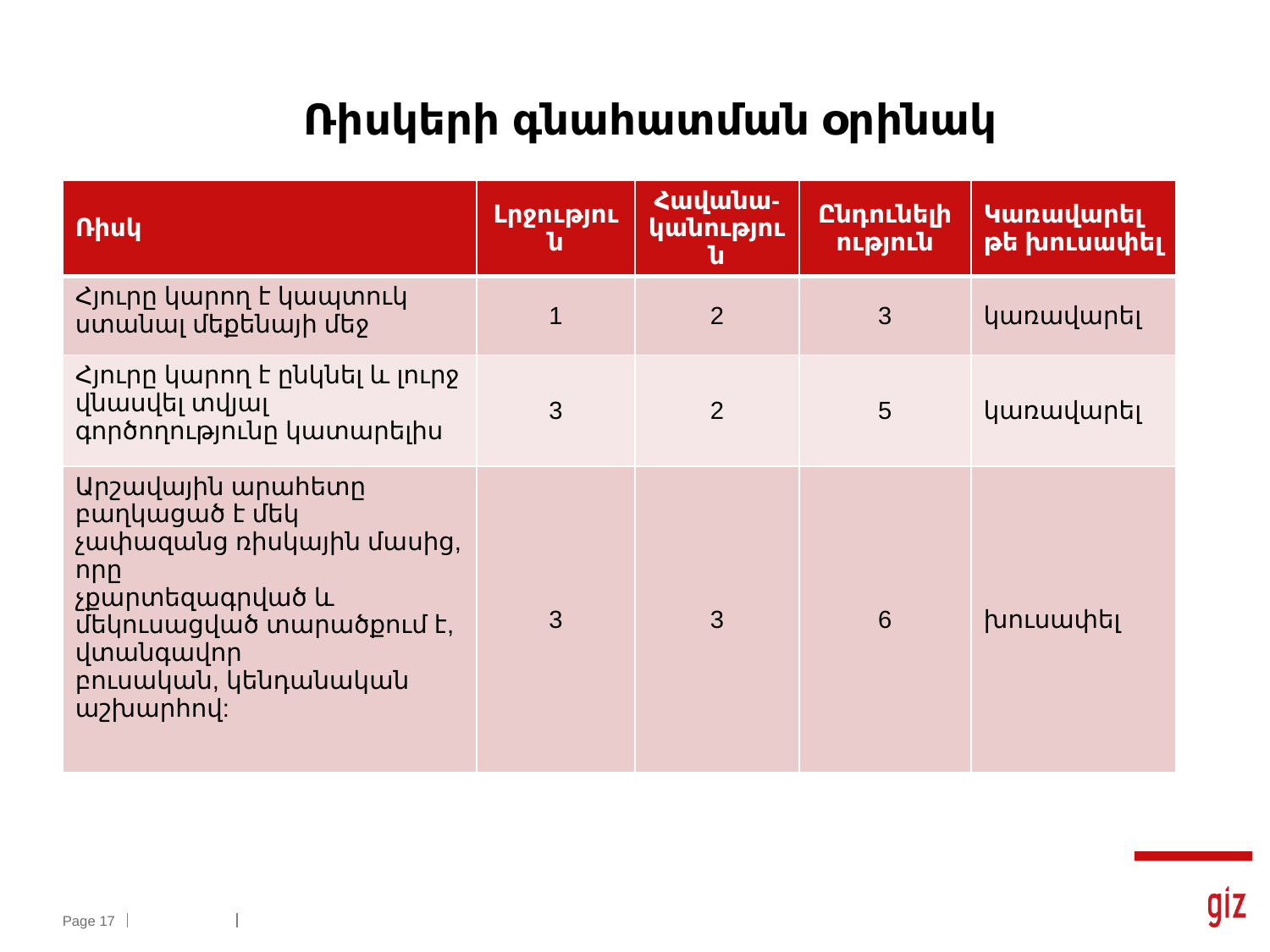

# Ռիսկերի գնահատման օրինակ
| Ռիսկ | Լրջություն | Հավանա-կանություն | Ընդունելիություն | Կառավարել թե խուսափել |
| --- | --- | --- | --- | --- |
| Հյուրը կարող է կապտուկ ստանալ մեքենայի մեջ | 1 | 2 | 3 | կառավարել |
| Հյուրը կարող է ընկնել և լուրջ վնասվել տվյալ գործողությունը կատարելիս | 3 | 2 | 5 | կառավարել |
| Արշավային արահետը բաղկացած է մեկ չափազանց ռիսկային մասից, որը չքարտեզագրված և մեկուսացված տարածքում է, վտանգավոր բուսական, կենդանական աշխարհով: | 3 | 3 | 6 | խուսափել |
Page 17